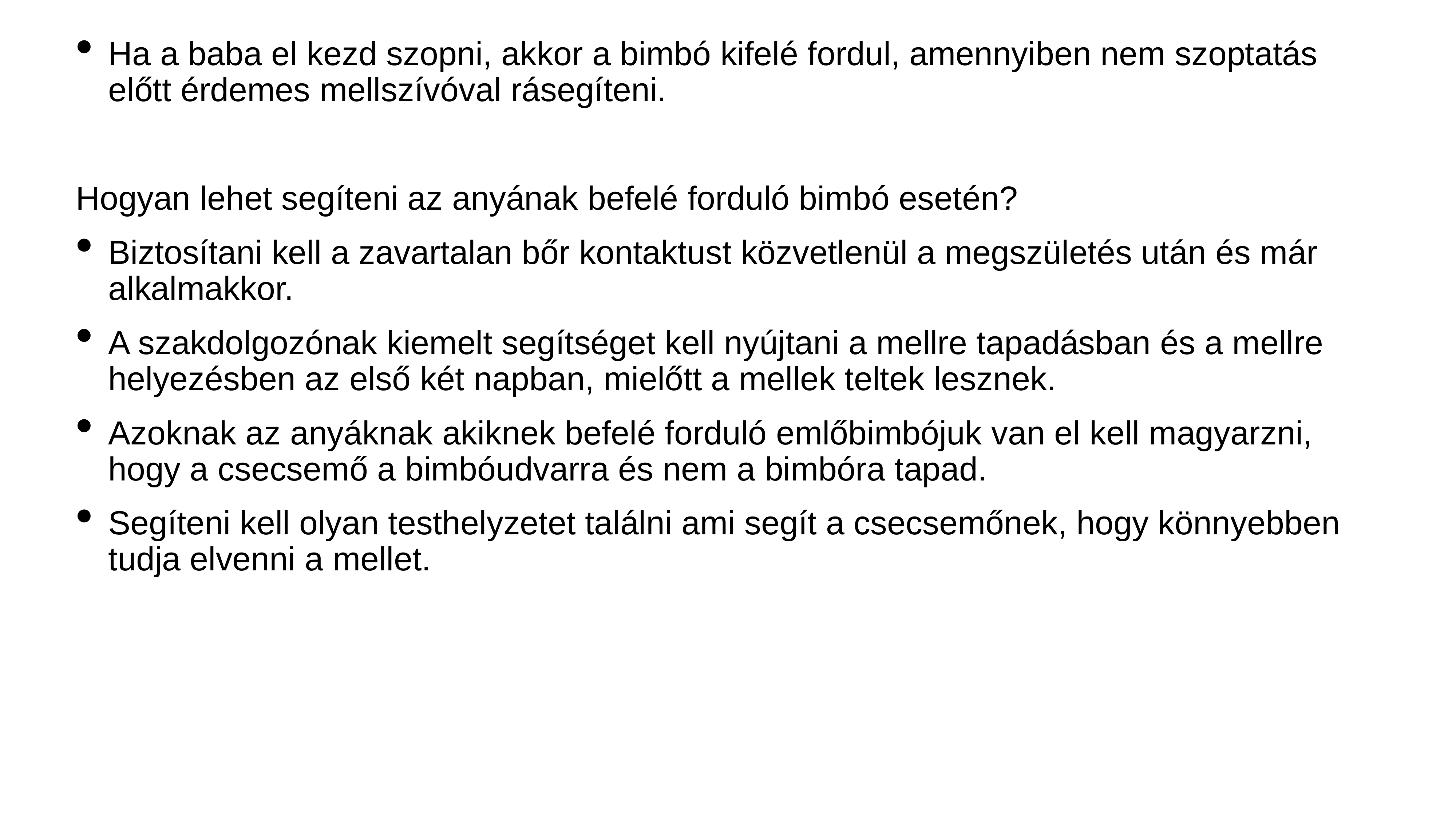

Ha a baba el kezd szopni, akkor a bimbó kifelé fordul, amennyiben nem szoptatás előtt érdemes mellszívóval rásegíteni.

Hogyan lehet segíteni az anyának befelé forduló bimbó esetén?
Biztosítani kell a zavartalan bőr kontaktust közvetlenül a megszületés után és már alkalmakkor.
A szakdolgozónak kiemelt segítséget kell nyújtani a mellre tapadásban és a mellre helyezésben az első két napban, mielőtt a mellek teltek lesznek.
Azoknak az anyáknak akiknek befelé forduló emlőbimbójuk van el kell magyarzni, hogy a csecsemő a bimbóudvarra és nem a bimbóra tapad.
Segíteni kell olyan testhelyzetet találni ami segít a csecsemőnek, hogy könnyebben tudja elvenni a mellet.